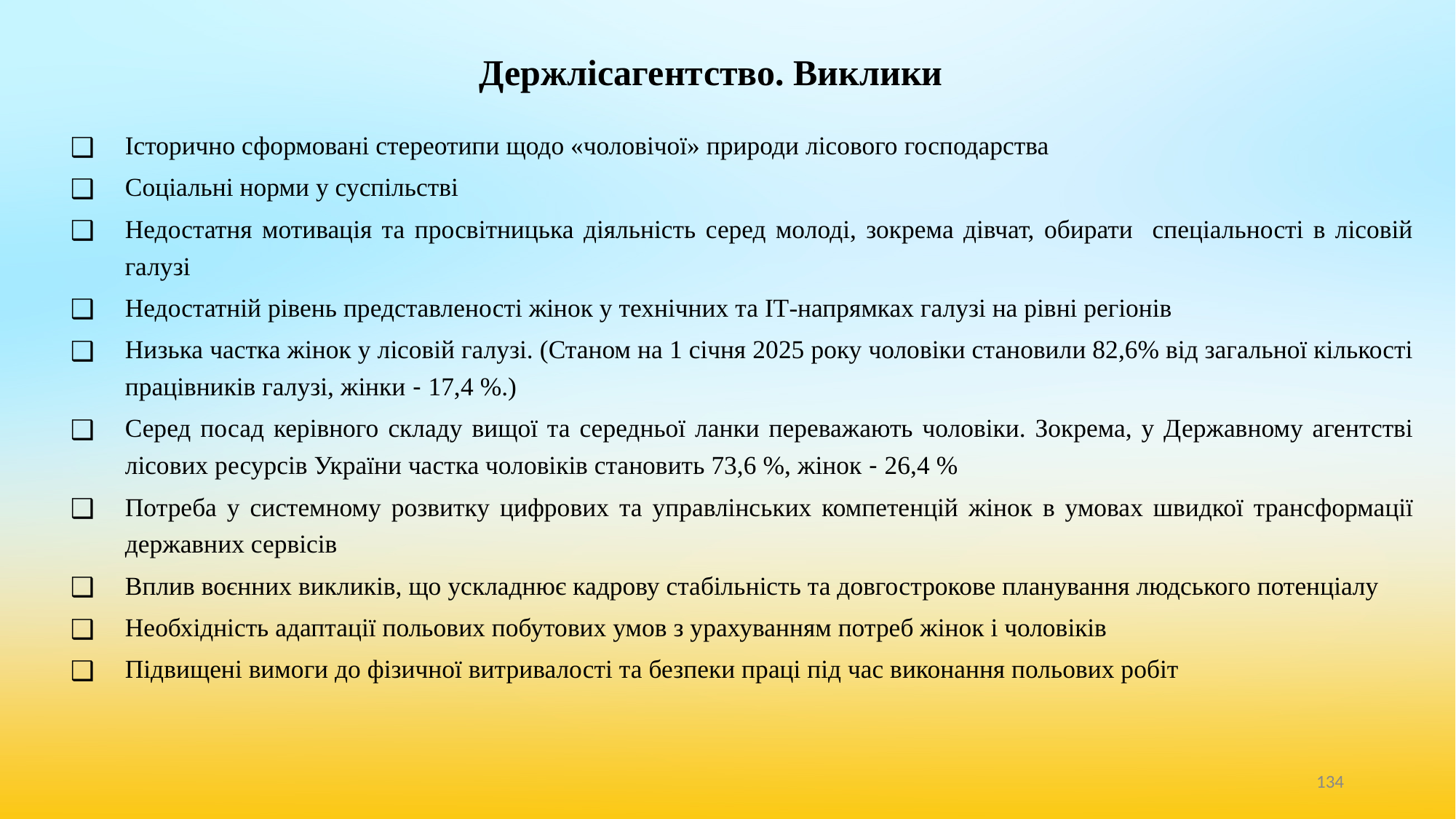

# Держлісагентство. Виклики
Історично сформовані стереотипи щодо «чоловічої» природи лісового господарства
Соціальні норми у суспільстві
Недостатня мотивація та просвітницька діяльність серед молоді, зокрема дівчат, обирати  спеціальності в лісовій галузі
Недостатній рівень представленості жінок у технічних та ІТ-напрямках галузі на рівні регіонів
Низька частка жінок у лісовій галузі. (Станом на 1 січня 2025 року чоловіки становили 82,6% від загальної кількості працівників галузі, жінки - 17,4 %.)
Серед посад керівного складу вищої та середньої ланки переважають чоловіки. Зокрема, у Державному агентстві лісових ресурсів України частка чоловіків становить 73,6 %, жінок - 26,4 %
Потреба у системному розвитку цифрових та управлінських компетенцій жінок в умовах швидкої трансформації державних сервісів
Вплив воєнних викликів, що ускладнює кадрову стабільність та довгострокове планування людського потенціалу
Необхідність адаптації польових побутових умов з урахуванням потреб жінок і чоловіків
Підвищені вимоги до фізичної витривалості та безпеки праці під час виконання польових робіт

134